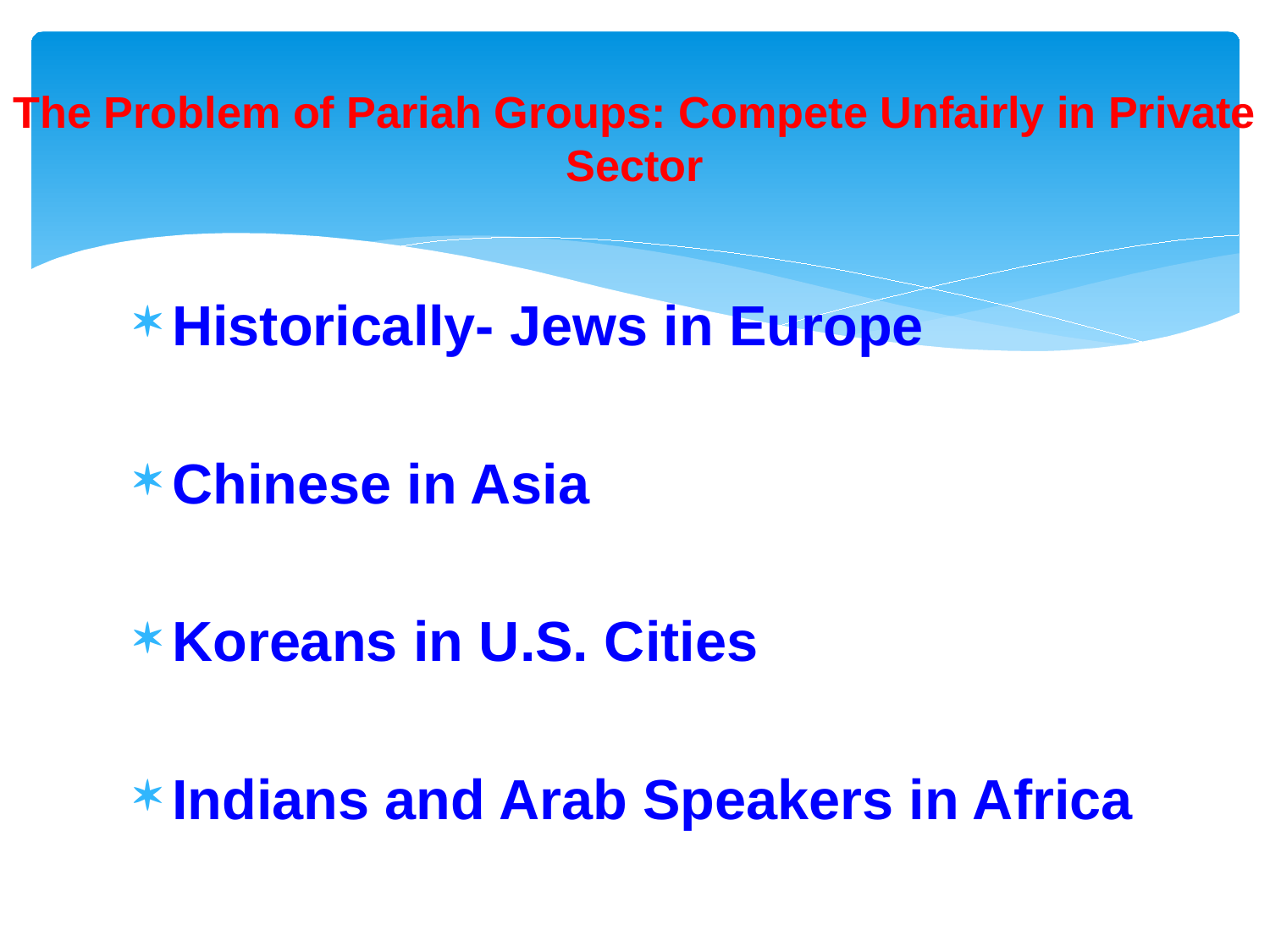

# The Problem of Pariah Groups: Compete Unfairly in Private Sector

Historically- Jews in Europe

Chinese in Asia

Koreans in U.S. Cities

Indians and Arab Speakers in Africa